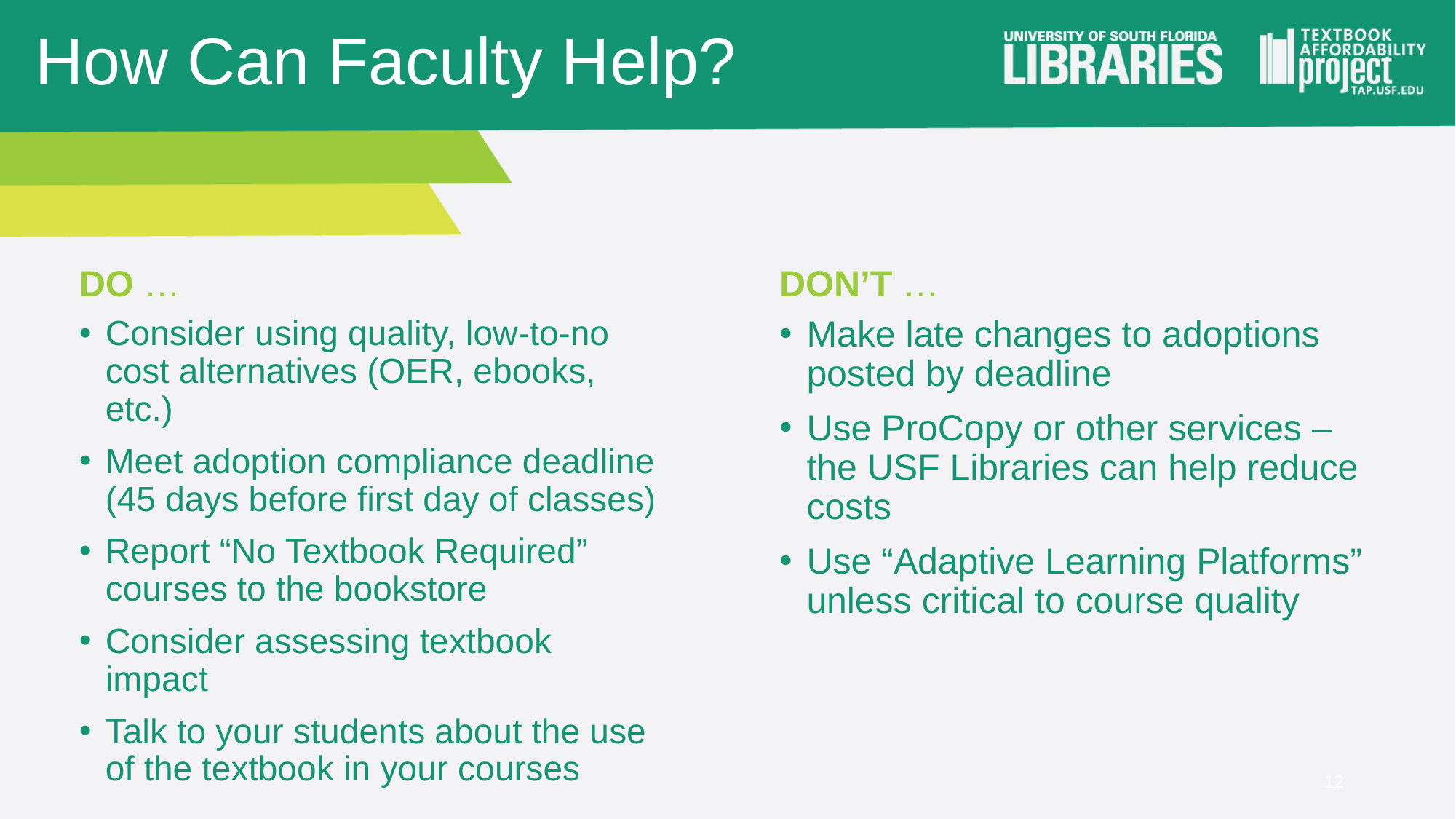

# How Can Faculty Help?
DO …
DON’T …
Consider using quality, low-to-no cost alternatives (OER, ebooks, etc.)
Meet adoption compliance deadline (45 days before first day of classes)
Report “No Textbook Required” courses to the bookstore
Consider assessing textbook impact
Talk to your students about the use of the textbook in your courses
Make late changes to adoptions posted by deadline
Use ProCopy or other services – the USF Libraries can help reduce costs
Use “Adaptive Learning Platforms” unless critical to course quality

12